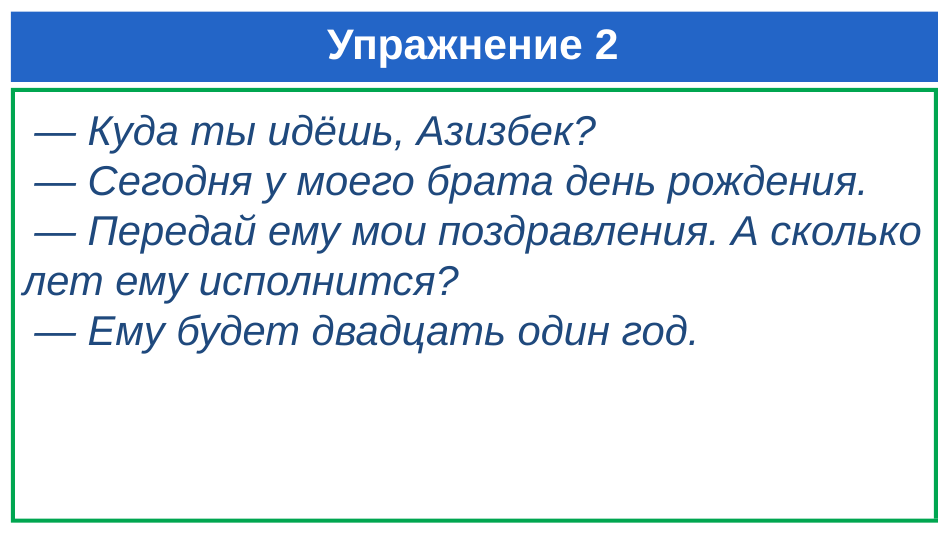

# Упражнение 2
 — Куда ты идёшь, Азизбек?
 — Сегодня у моего брата день рождения.
 — Передай ему мои поздравления. А сколько лет ему исполнится?
 — Ему будет двадцать один год.